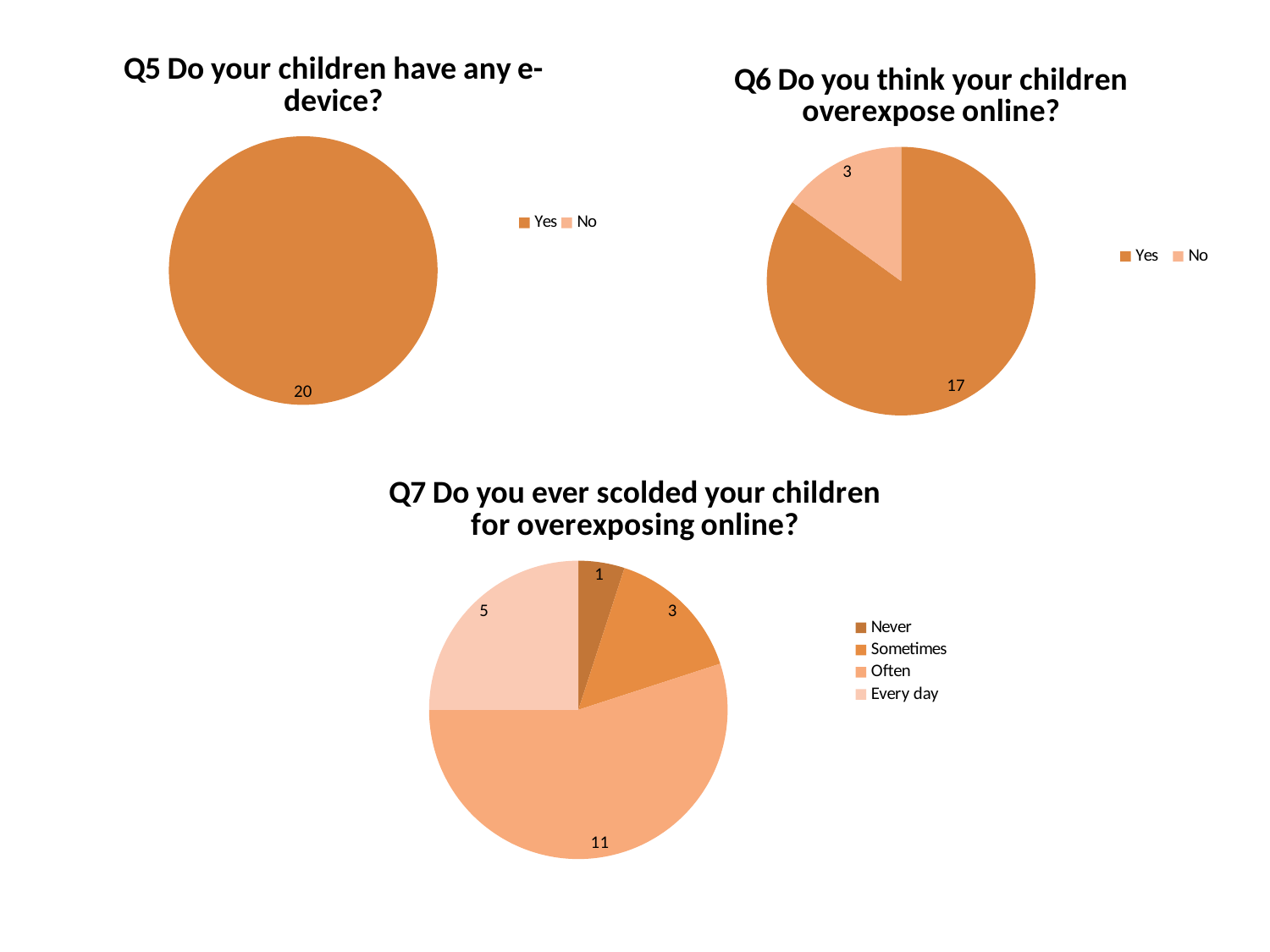

### Chart: Q5 Do your children have any e-device?

| Category | Q5 |
|---|---|
| Yes | 20.0 |
| No | 0.0 |

### Chart: Q6 Do you think your children overexpose online?

| Category | Q6 |
|---|---|
| Yes | 17.0 |
| No | 3.0 |

### Chart: Q7 Do you ever scolded your children for overexposing online?

| Category | Q7 |
|---|---|
| Never | 1.0 |
| Sometimes | 3.0 |
| Often | 11.0 |
| Every day | 5.0 |